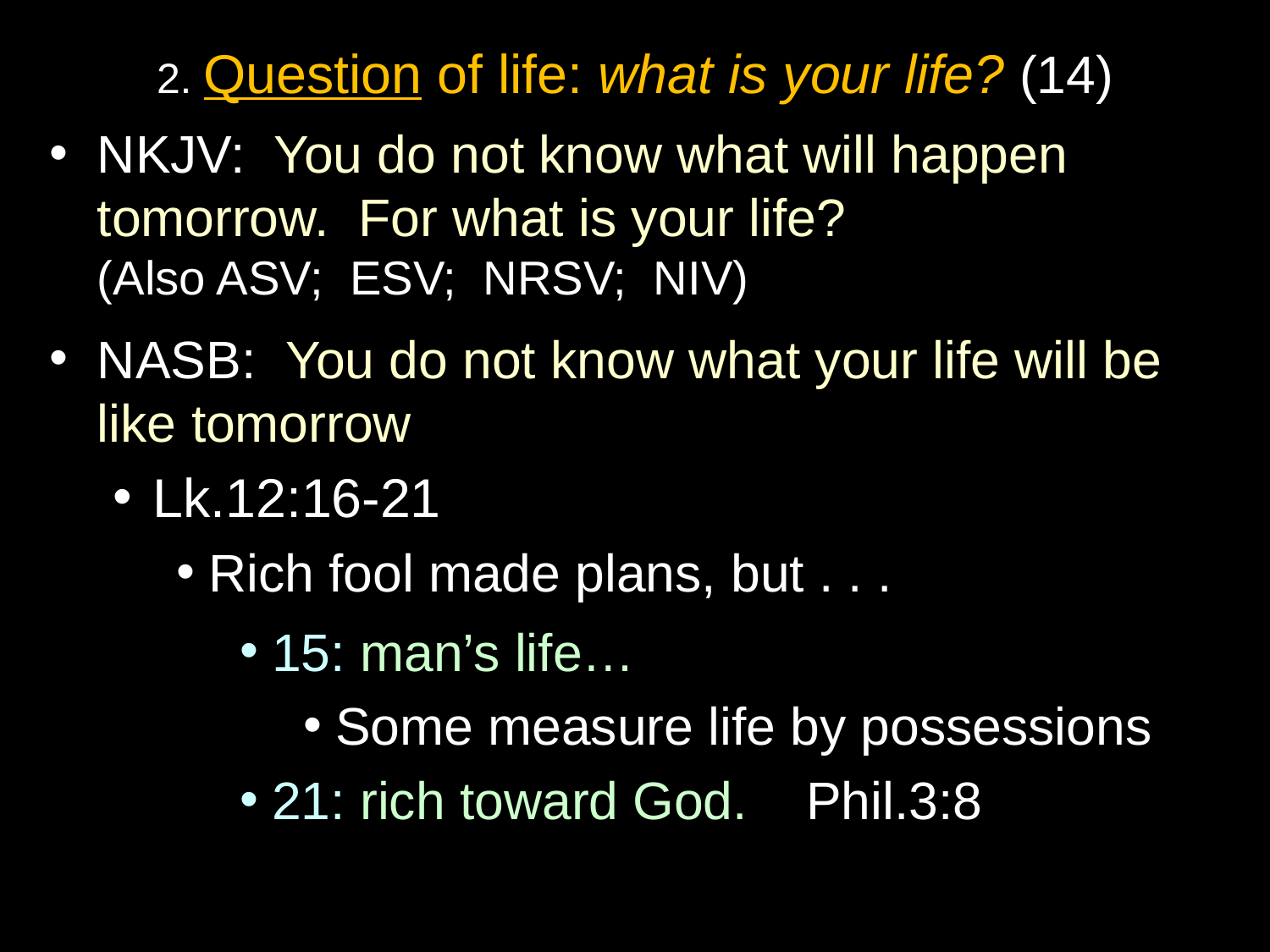

2. Question of life: what is your life? (14)
NKJV:  You do not know what will happen tomorrow.  For what is your life?
(Also ASV;  ESV;  NRSV;  NIV)
NASB:  You do not know what your life will be like tomorrow
Lk.12:16-21
Rich fool made plans, but . . .
15: man’s life…
Some measure life by possessions
21: rich toward God.    Phil.3:8